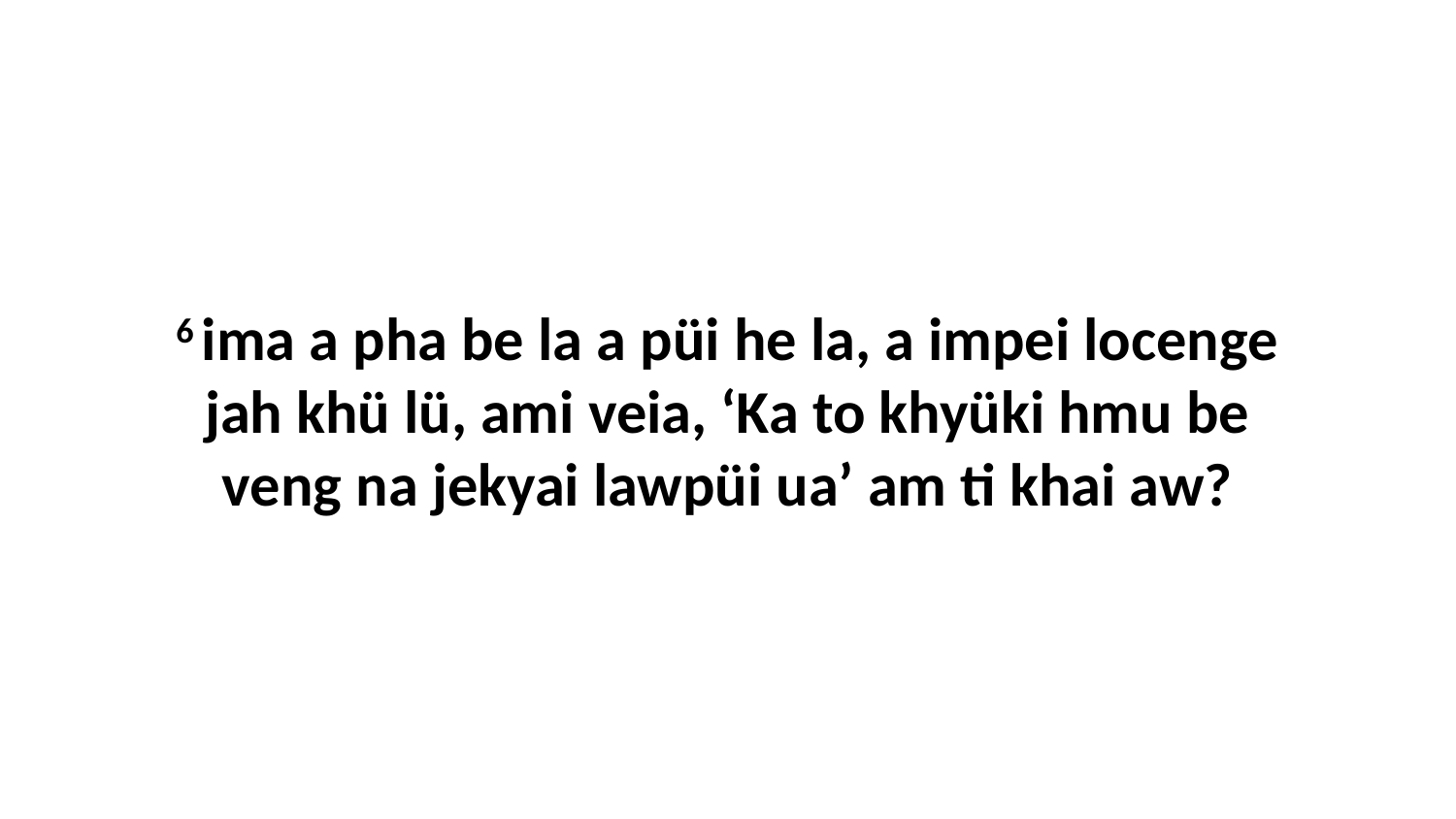

6 ima a pha be la a püi he la, a impei locenge jah khü lü, ami veia, ‘Ka to khyüki hmu be veng na jekyai lawpüi ua’ am ti khai aw?